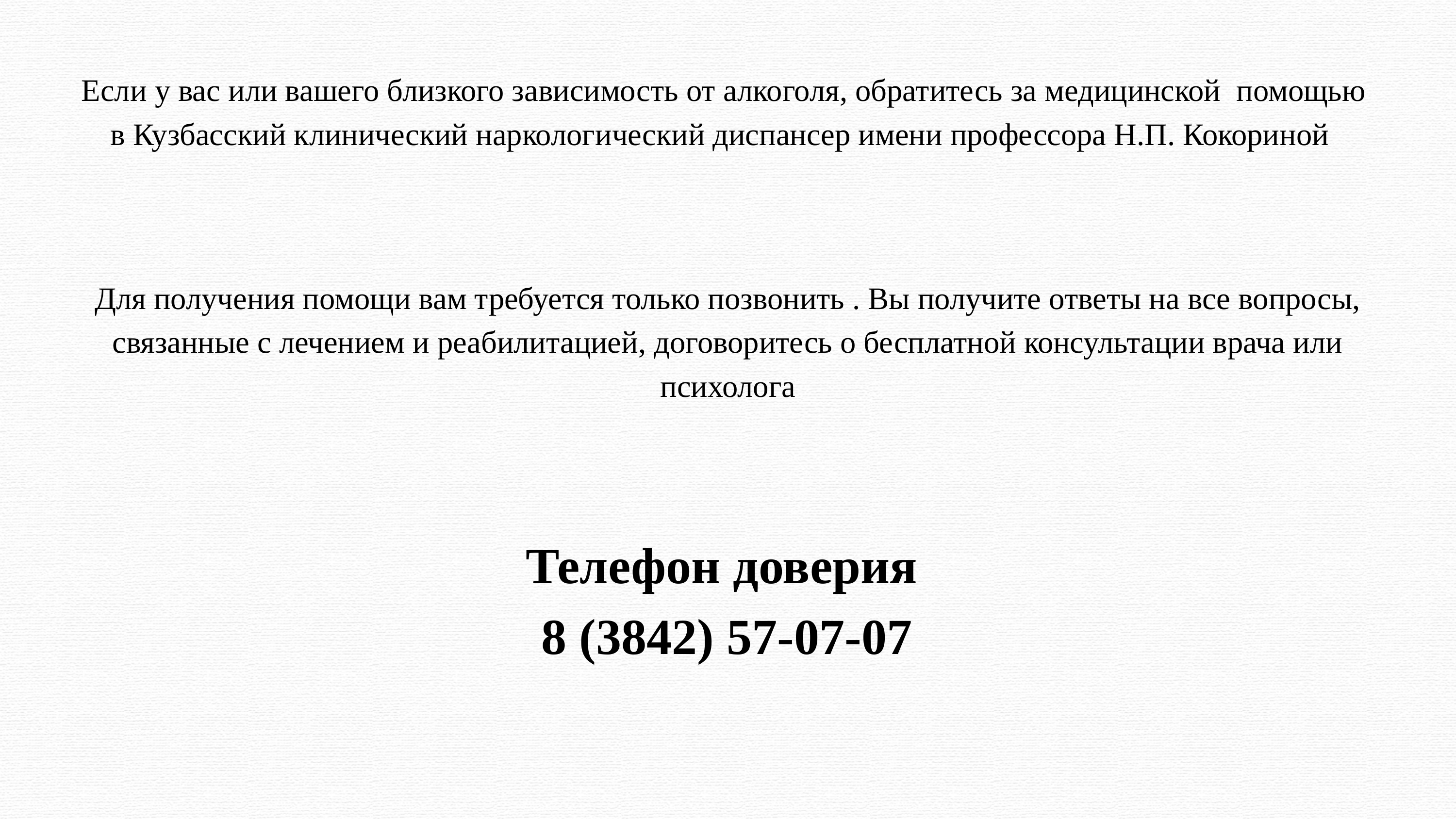

Если у вас или вашего близкого зависимость от алкоголя, обратитесь за медицинской  помощью в Кузбасский клинический наркологический диспансер имени профессора Н.П. Кокориной
Для получения помощи вам требуется только позвонить . Вы получите ответы на все вопросы, связанные с лечением и реабилитацией, договоритесь о бесплатной консультации врача или психолога
Телефон доверия
 8 (3842) 57-07-07